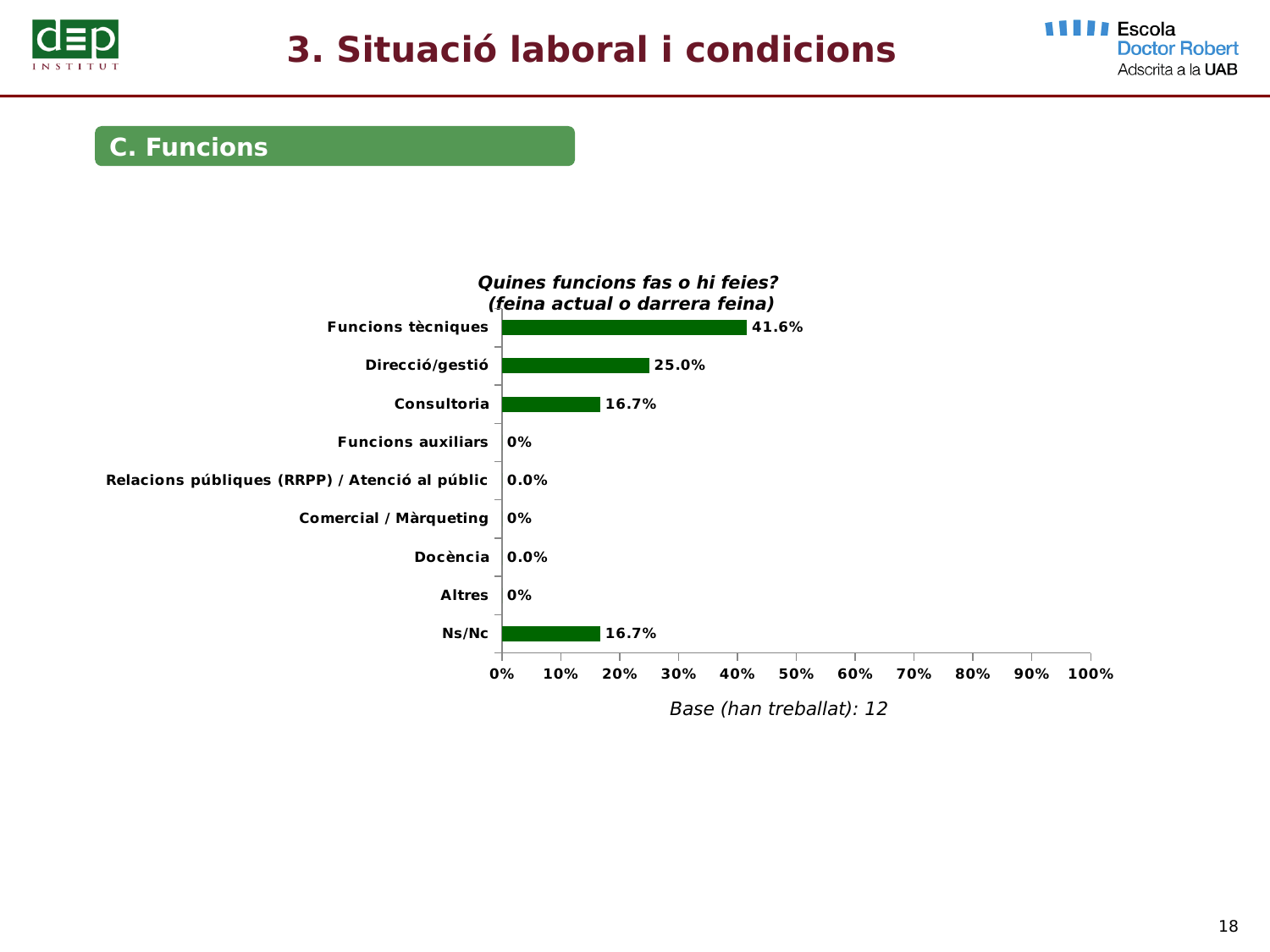

3. Situació laboral i condicions
C. Funcions
Quines funcions fas o hi feies?
(feina actual o darrera feina)

### Chart

| Category | Total |
|---|---|
| Ns/Nc | 0.167 |
| Altres | 0.0 |
| Docència | 0.0 |
| Comercial / Màrqueting | 0.0 |
| Relacions públiques (RRPP) / Atenció al públic | 0.0 |
| Funcions auxiliars | 0.0 |
| Consultoria | 0.167 |
| Direcció/gestió | 0.25 |
| Funcions tècniques | 0.416 |
Base (han treballat): 12
18